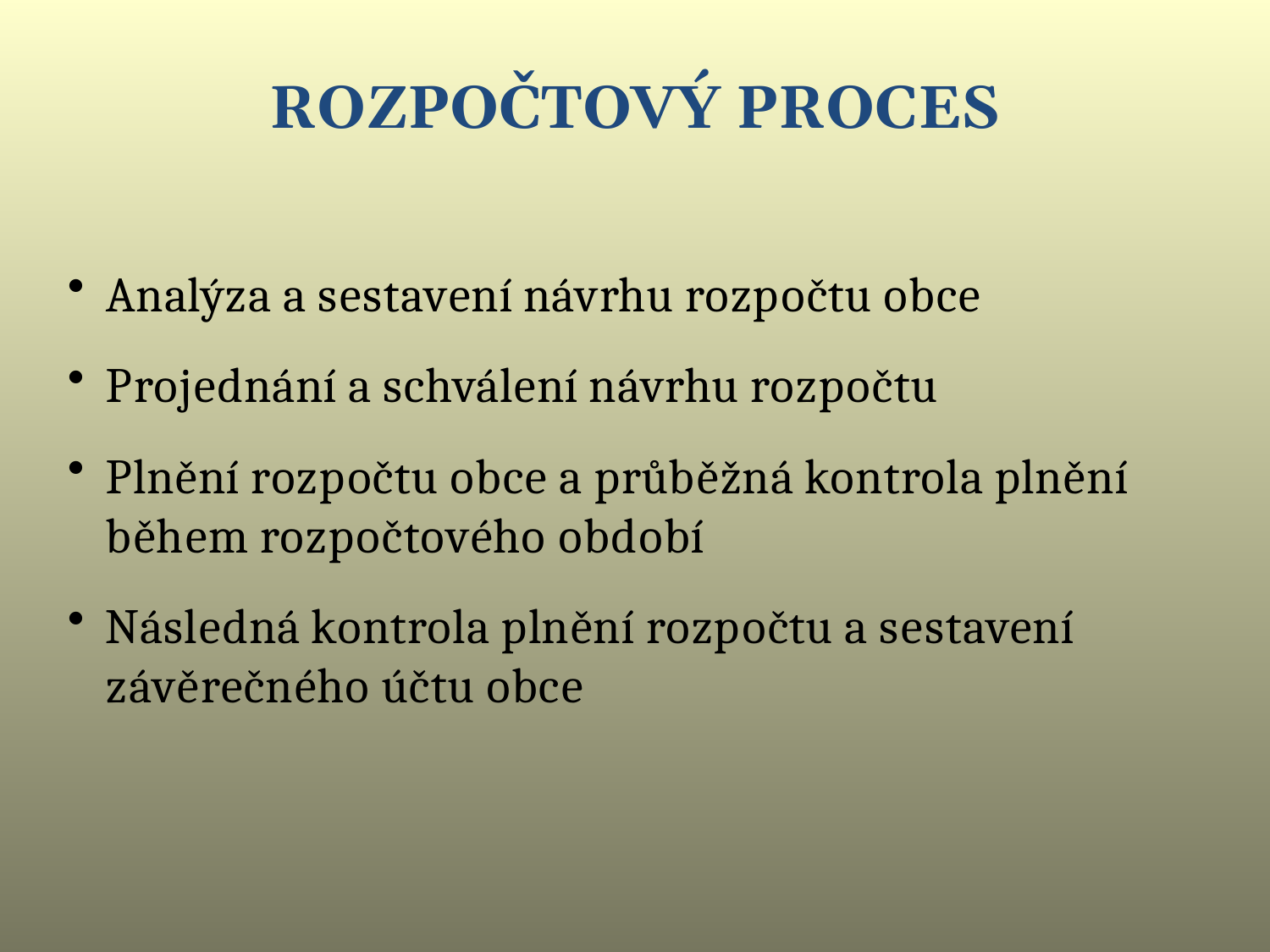

Rozpočtový proces
Analýza a sestavení návrhu rozpočtu obce
Projednání a schválení návrhu rozpočtu
Plnění rozpočtu obce a průběžná kontrola plnění během rozpočtového období
Následná kontrola plnění rozpočtu a sestavení závěrečného účtu obce